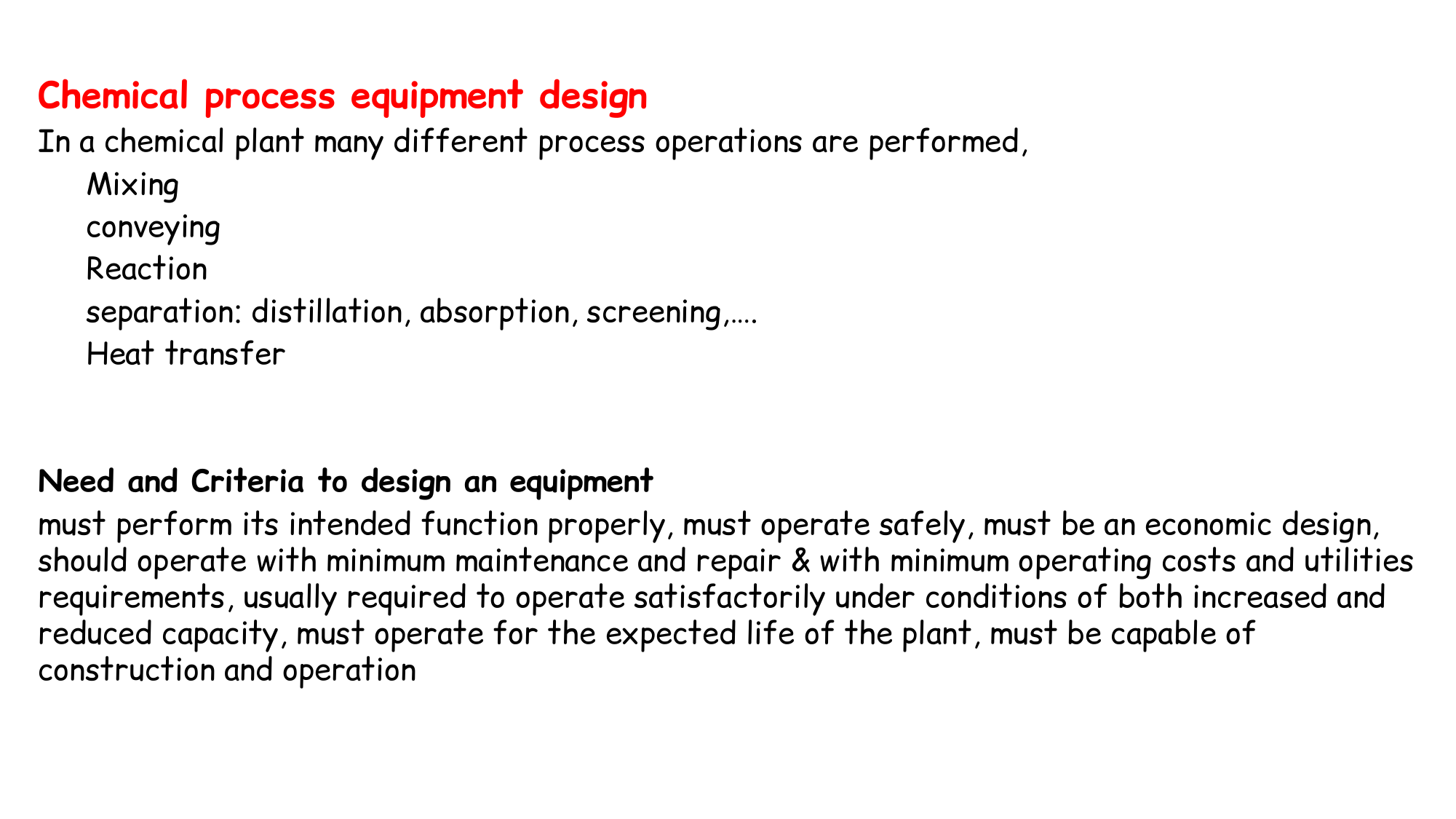

Chemical process equipment design
In a chemical plant many different process operations are performed,
Mixing
conveying
Reaction
separation: distillation, absorption, screening,….
Heat transfer

Need and Criteria to design an equipment
must perform its intended function properly, must operate safely, must be an economic design, should operate with minimum maintenance and repair & with minimum operating costs and utilities requirements, usually required to operate satisfactorily under conditions of both increased and reduced capacity, must operate for the expected life of the plant, must be capable of construction and operation